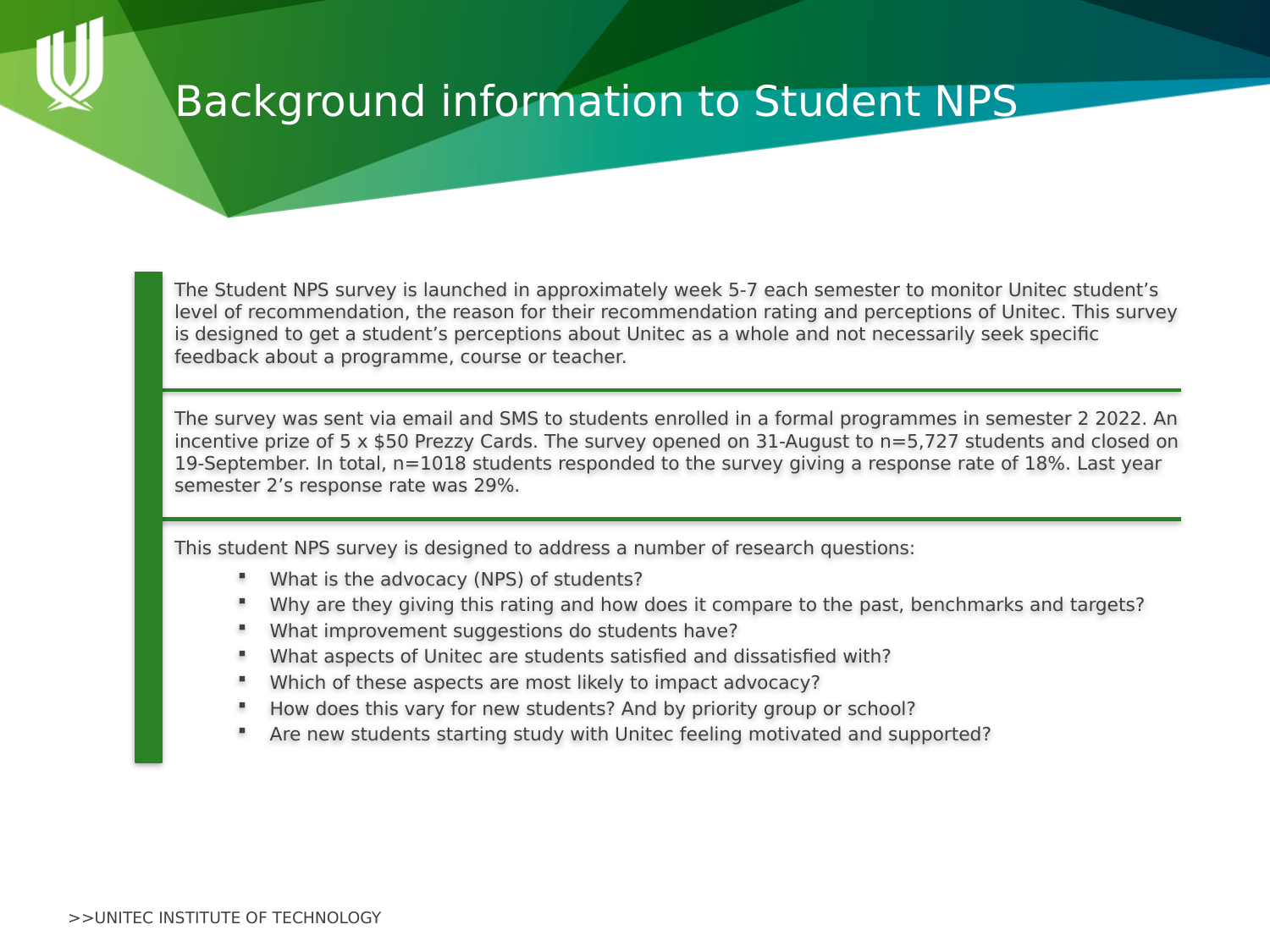

# Background information to Student NPS

The Student NPS survey is launched in approximately week 5-7 each semester to monitor Unitec student’s level of recommendation, the reason for their recommendation rating and perceptions of Unitec. This survey is designed to get a student’s perceptions about Unitec as a whole and not necessarily seek specific feedback about a programme, course or teacher.

The survey was sent via email and SMS to students enrolled in a formal programmes in semester 2 2022. An incentive prize of 5 x $50 Prezzy Cards. The survey opened on 31-August to n=5,727 students and closed on 19-September. In total, n=1018 students responded to the survey giving a response rate of 18%. Last year semester 2’s response rate was 29%.

This student NPS survey is designed to address a number of research questions:
What is the advocacy (NPS) of students?
Why are they giving this rating and how does it compare to the past, benchmarks and targets?
What improvement suggestions do students have?
What aspects of Unitec are students satisfied and dissatisfied with?
Which of these aspects are most likely to impact advocacy?
How does this vary for new students? And by priority group or school?
Are new students starting study with Unitec feeling motivated and supported?